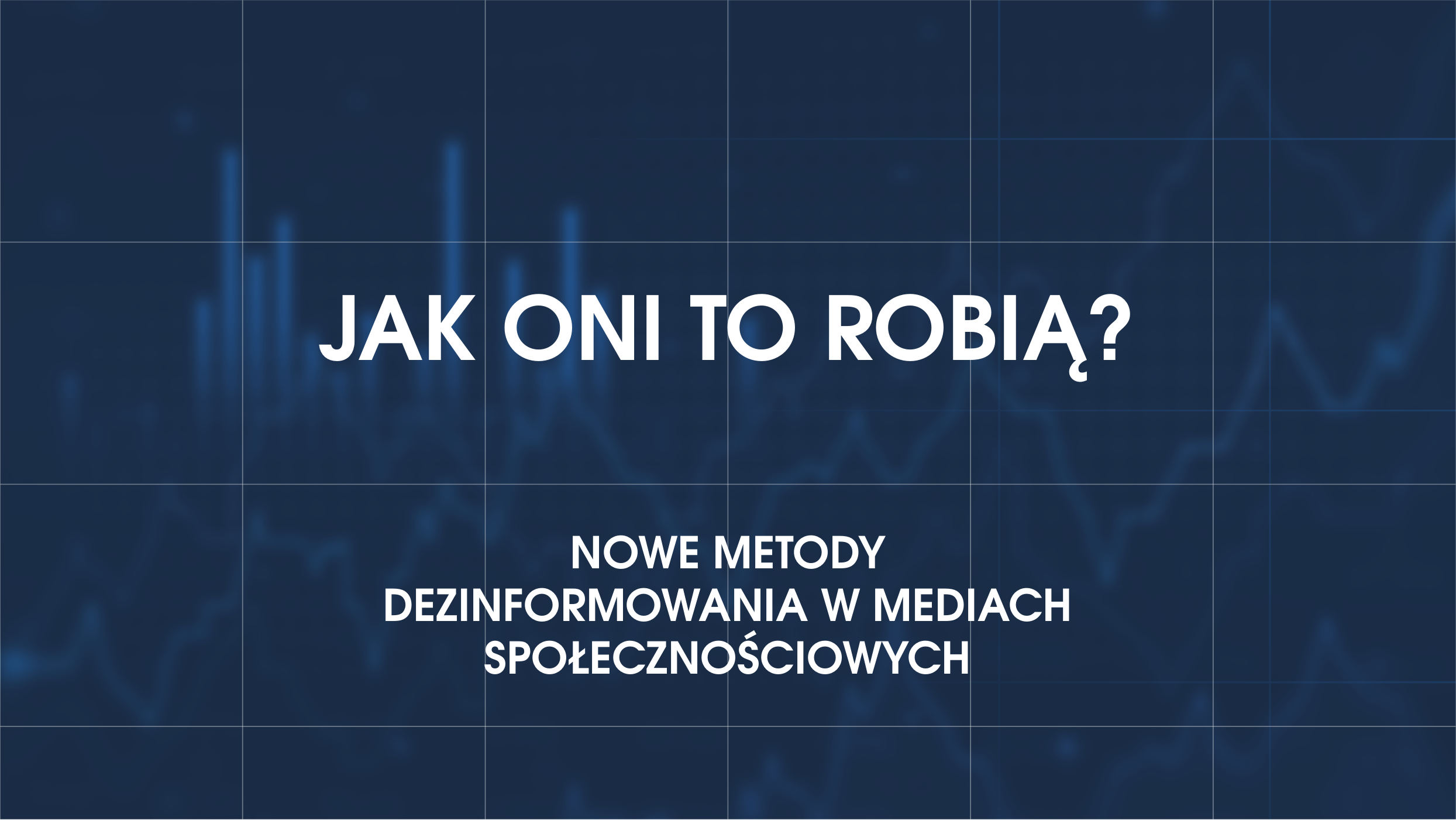

JAK ONI TO ROBIĄ?
NOWE METODY DEZINFORMOWANIA W MEDIACH SPOŁECZNOŚCIOWYCH
7